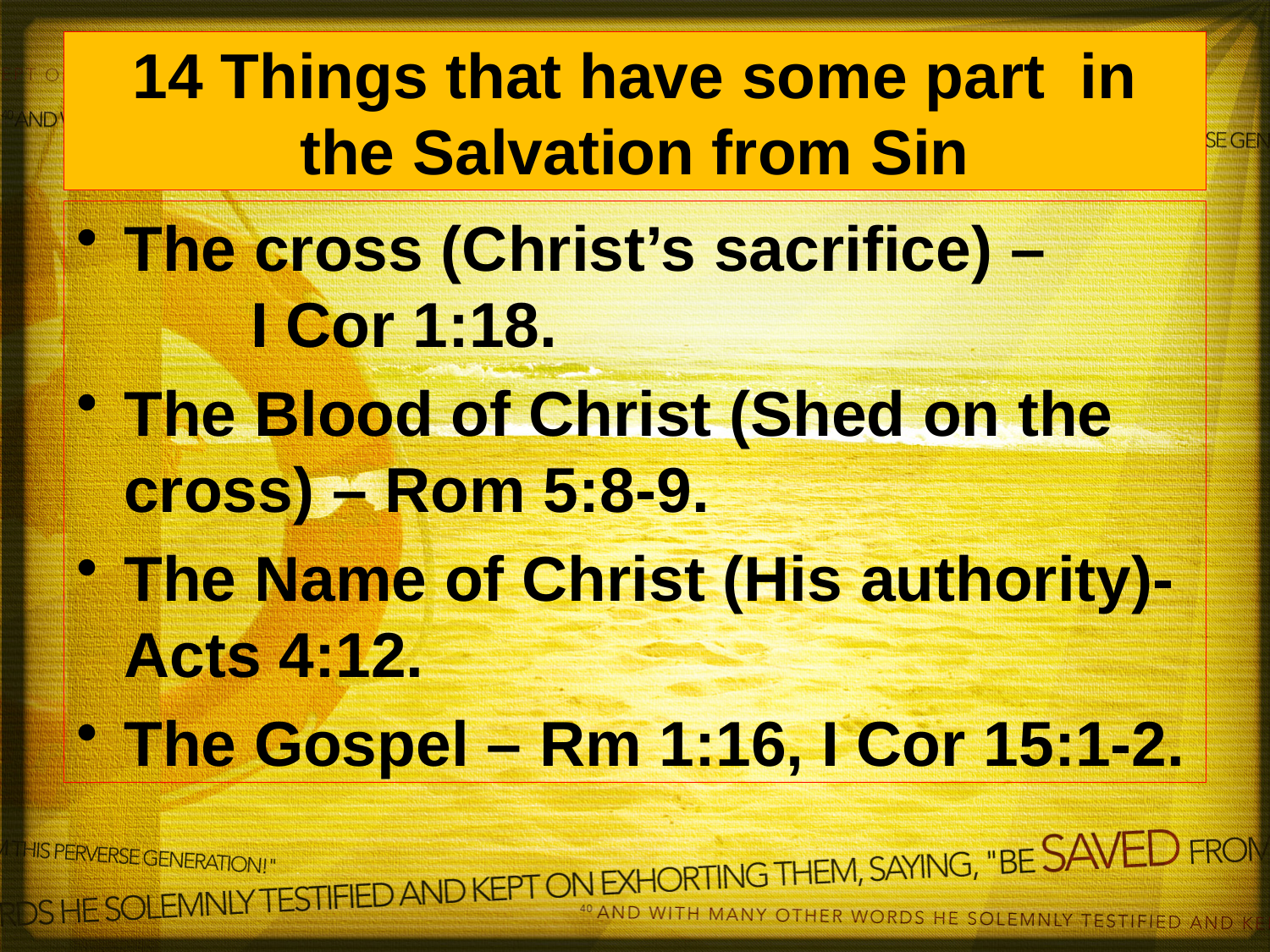

# 14 Things that have some part  in the Salvation from Sin
The cross (Christ’s sacrifice) –       	I Cor 1:18.
The Blood of Christ (Shed on the cross) – Rom 5:8-9.
The Name of Christ (His authority)- Acts 4:12.
The Gospel – Rm 1:16, I Cor 15:1-2.